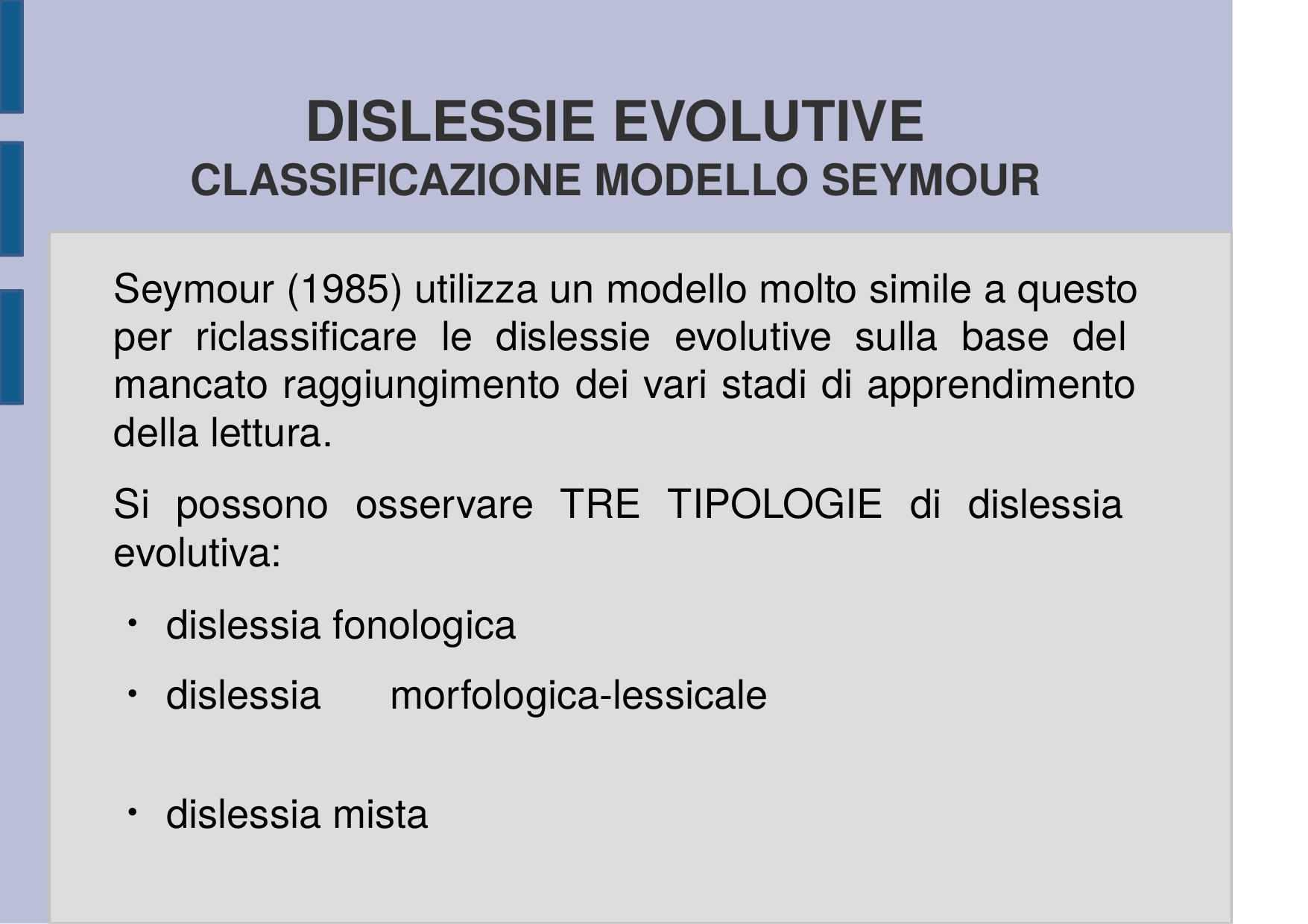

# DISLESSIE EVOLUTIVE
CLASSIFICAZIONE MODELLO SEYMOUR

Seymour (1985) utilizza un modello molto simile a questo  per riclassificare le dislessie evolutive sulla base del  mancato raggiungimento dei vari stadi di apprendimento  della lettura.
Si possono osservare TRE TIPOLOGIE di dislessia  evolutiva:
dislessia fonologica
dislessia	morfologica-lessicale
●
●
dislessia mista
●